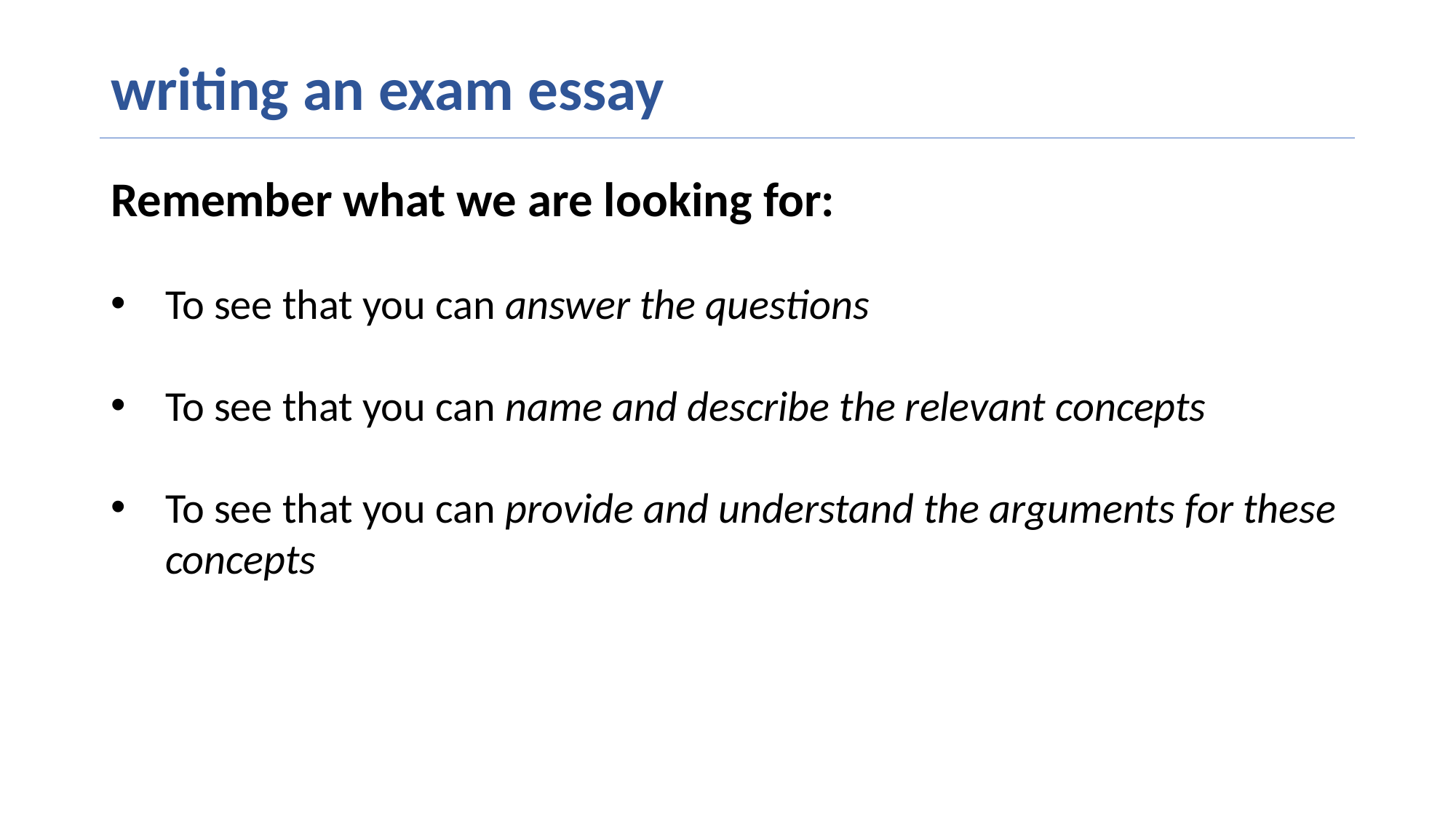

# writing an exam essay
Remember what we are looking for:

To see that you can answer the questions

To see that you can name and describe the relevant concepts

To see that you can provide and understand the arguments for these concepts